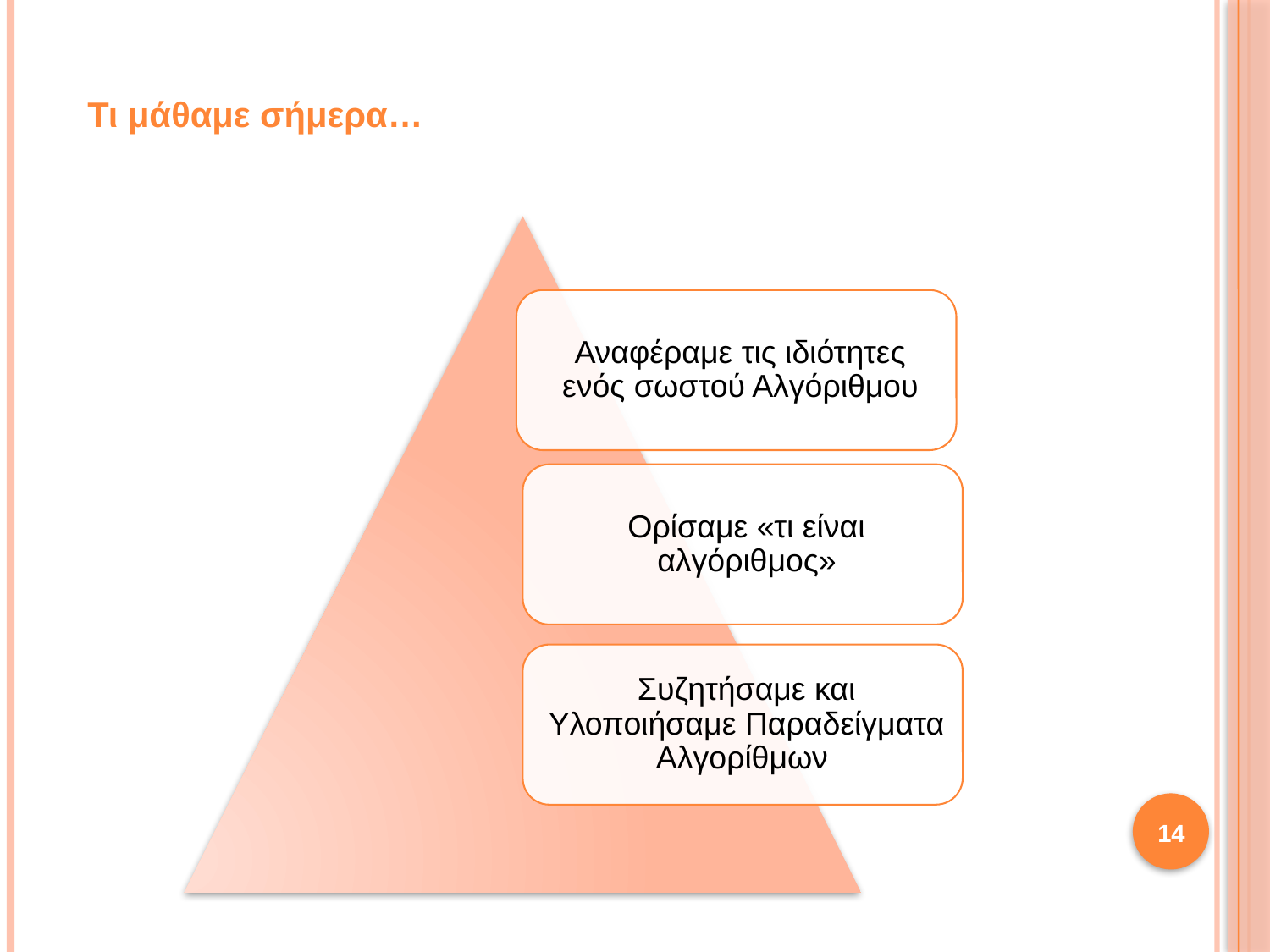

Τι μάθαμε σήμερα…
Αναφέραμε τις ιδιότητες ενός σωστού Αλγόριθμου
Ορίσαμε «τι είναι αλγόριθμος»
Συζητήσαμε και Υλοποιήσαμε Παραδείγματα Αλγορίθμων
14